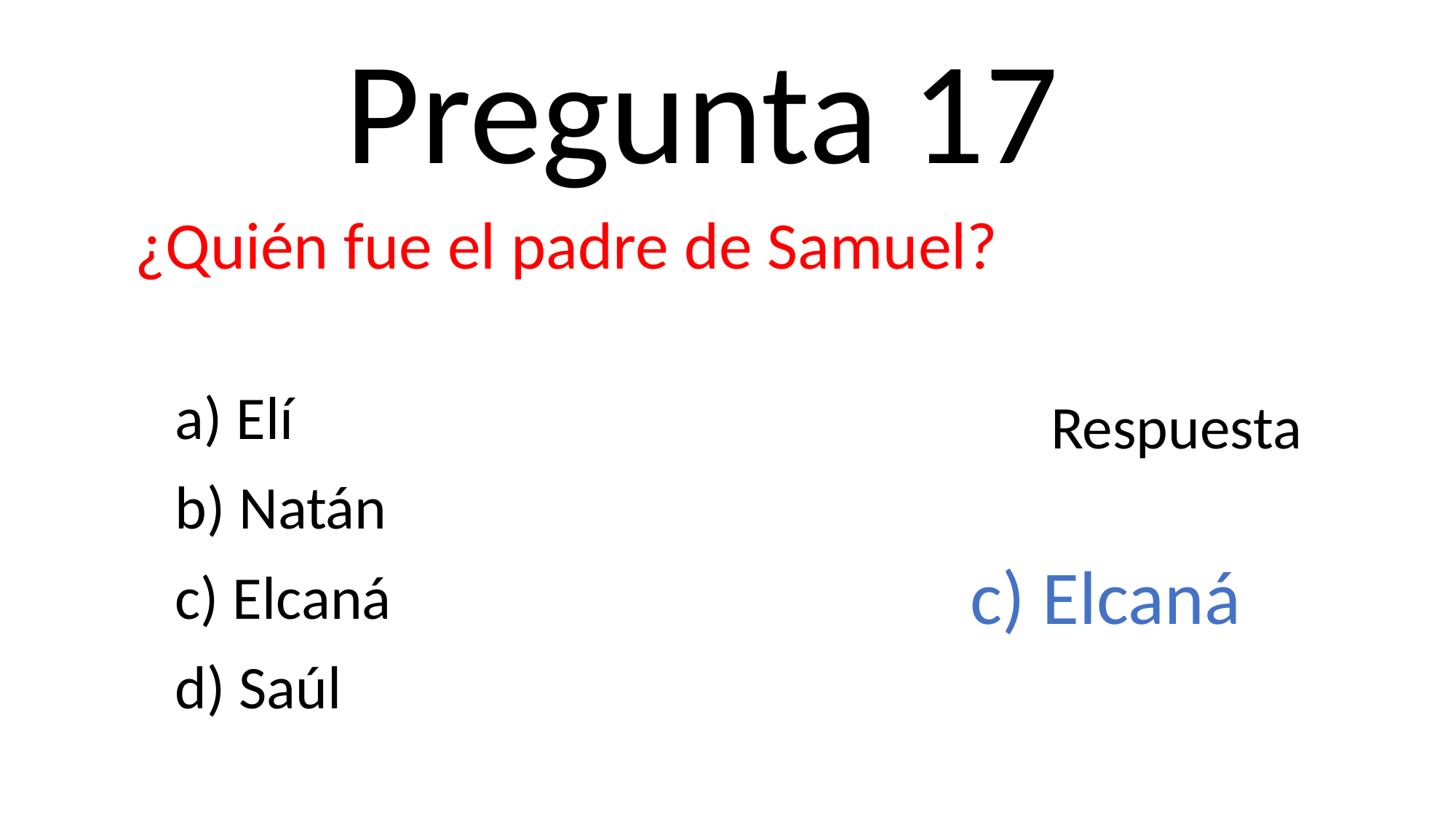

Pregunta 17
¿Quién fue el padre de Samuel?
a) Elí
b) Natán
c) Elcaná
d) Saúl
Respuesta
c) Elcaná